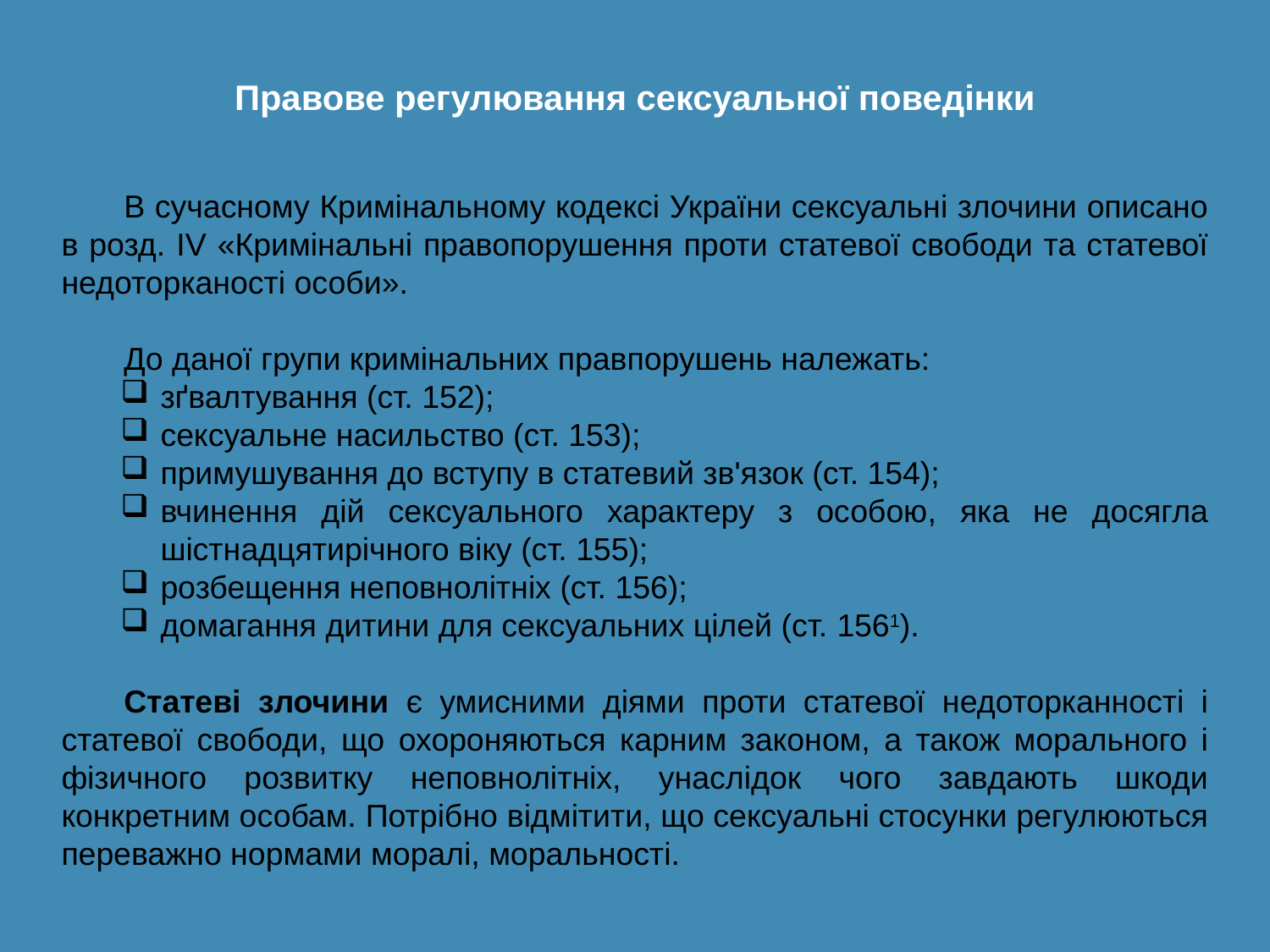

Правове регулювання сексуальної поведінки

В сучасному Кримінальному кодексі України сексуальні злочини описано в розд. ІV «Кримінальні правопорушення проти статевої свободи та статевої недоторканості особи».

До даної групи кримінальних правпорушень належать:
зґвалтування (ст. 152);
сексуальне насильство (ст. 153);
примушування до вступу в статевий зв'язок (ст. 154);
вчинення дій сексуального характеру з особою, яка не досягла шістнадцятирічного віку (ст. 155);
розбещення неповнолітніх (ст. 156);
домагання дитини для сексуальних цілей (ст. 1561).

Статеві злочини є умисними діями проти статевої недоторканності і статевої свободи, що охороняються карним законом, а також морального і фізичного розвитку неповнолітніх, унаслідок чого завдають шкоди конкретним особам. Потрібно відмітити, що сексуальні стосунки регулюються переважно нормами моралі, моральності.